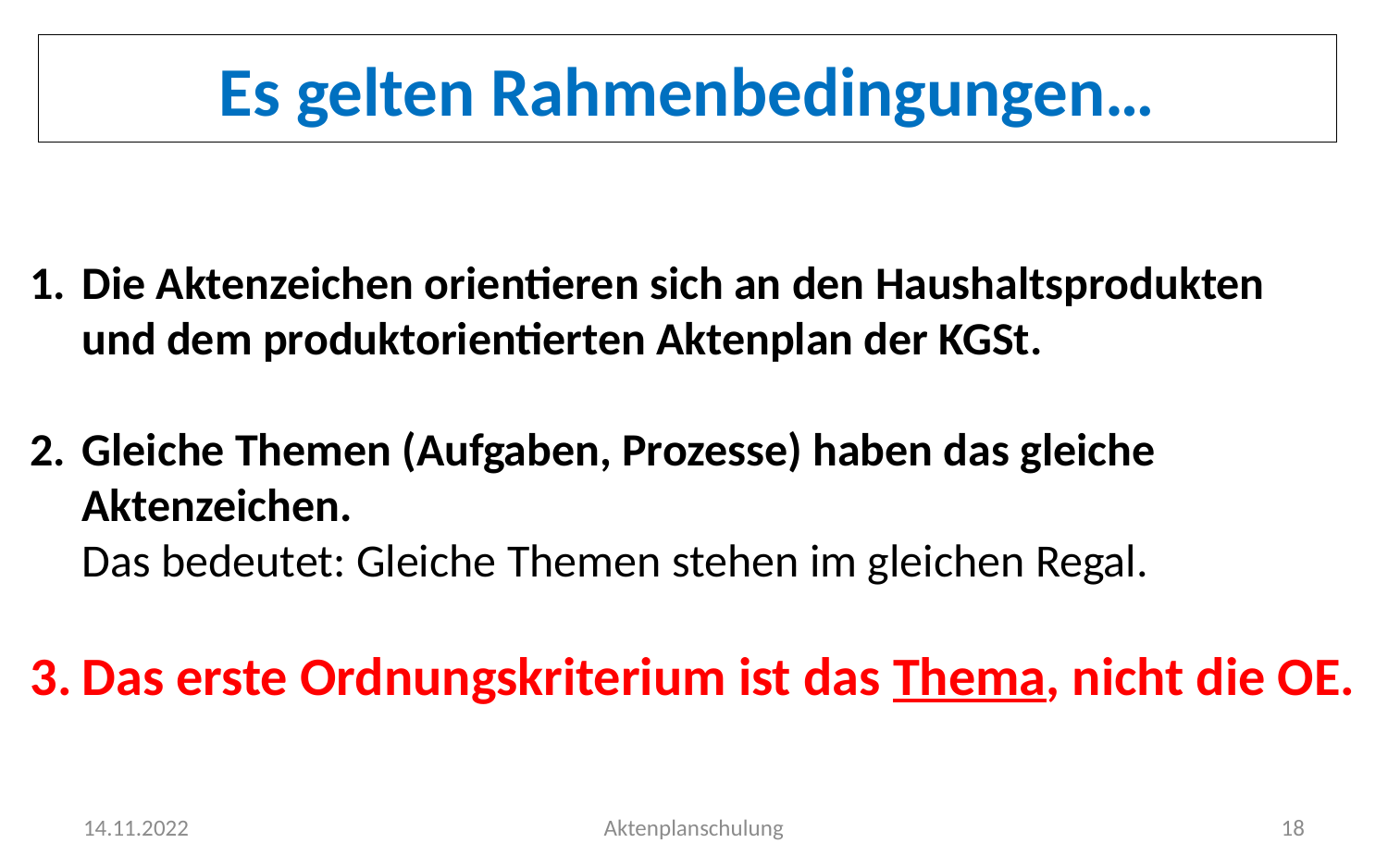

Es gelten Rahmenbedingungen…

Die Aktenzeichen orientieren sich an den Haushaltsprodukten
und dem produktorientierten Aktenplan der KGSt.

Gleiche Themen (Aufgaben, Prozesse) haben das gleiche Aktenzeichen.
Das bedeutet: Gleiche Themen stehen im gleichen Regal.

Das erste Ordnungskriterium ist das Thema, nicht die OE.
14.11.2022
Aktenplanschulung
18